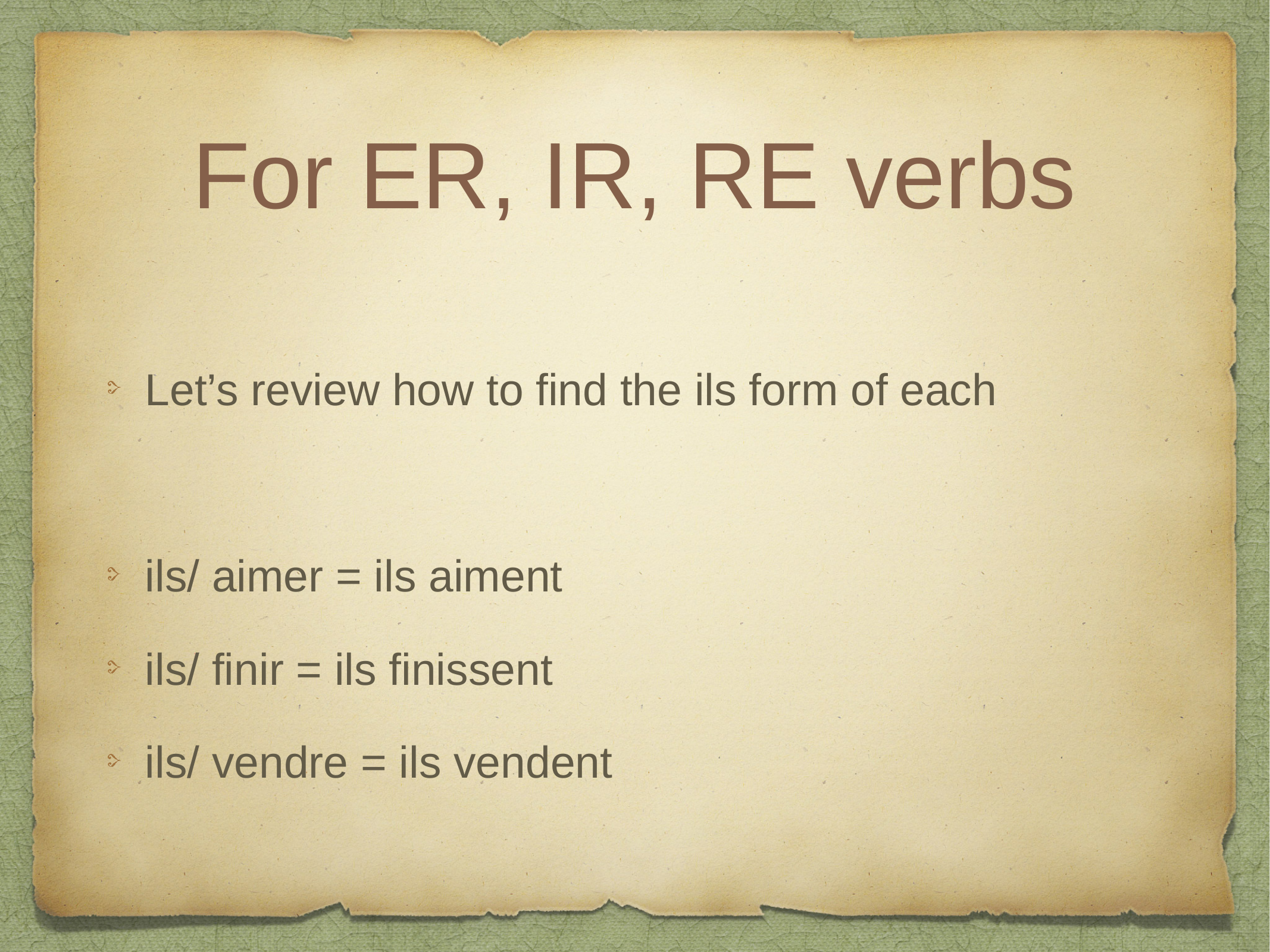

# For ER, IR, RE verbs
Let’s review how to find the ils form of each

ils/ aimer = ils aiment
ils/ finir = ils finissent
ils/ vendre = ils vendent